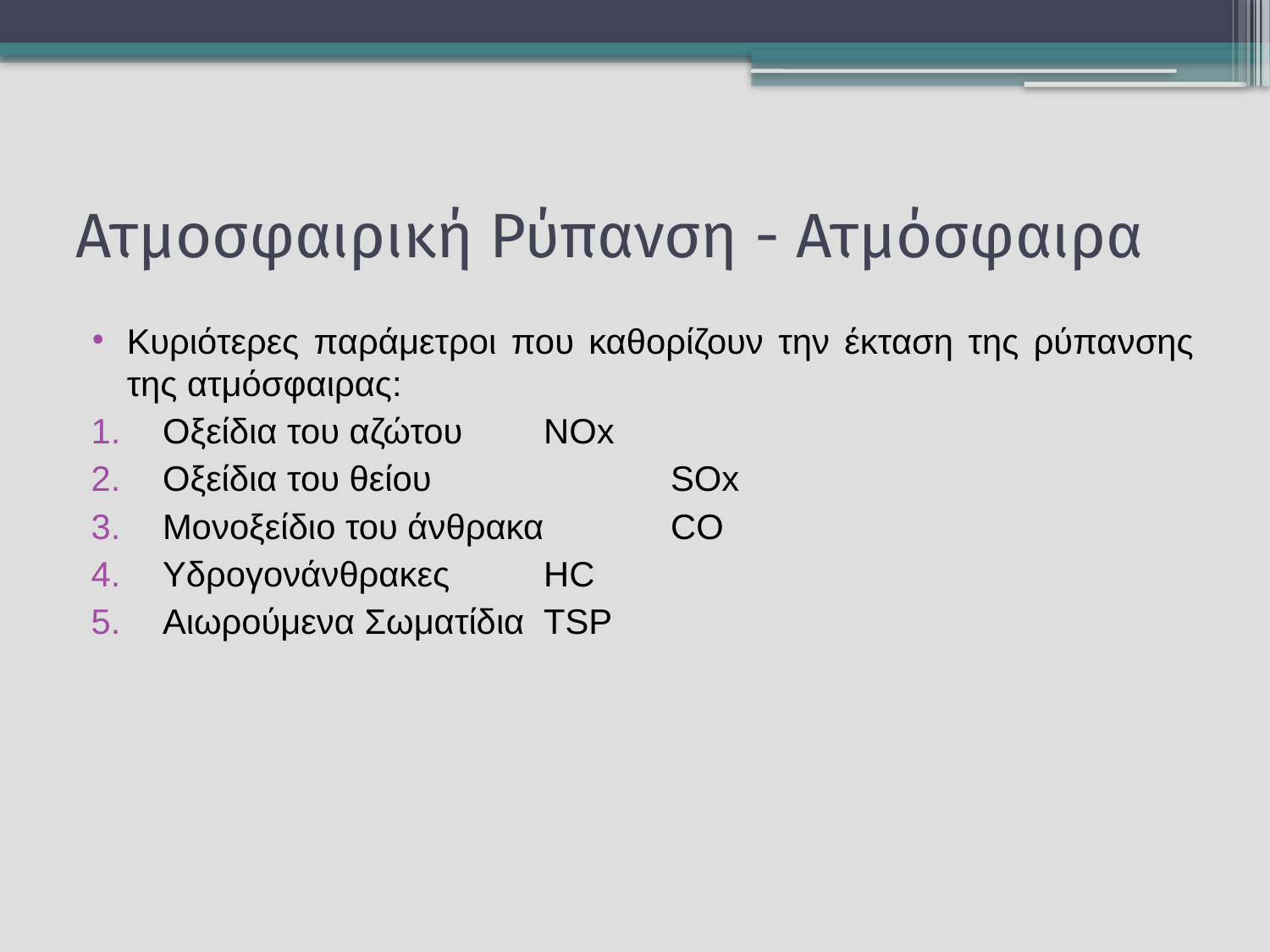

# Ατμοσφαιρική Ρύπανση - Ατμόσφαιρα
Κυριότερες παράμετροι που καθορίζουν την έκταση της ρύπανσης της ατμόσφαιρας:
Οξείδια του αζώτου	NOx
Οξείδια του θείου		SOx
Μονοξείδιο του άνθρακα	CO
Υδρογονάνθρακες 	HC
Αιωρούμενα Σωματίδια 	TSP